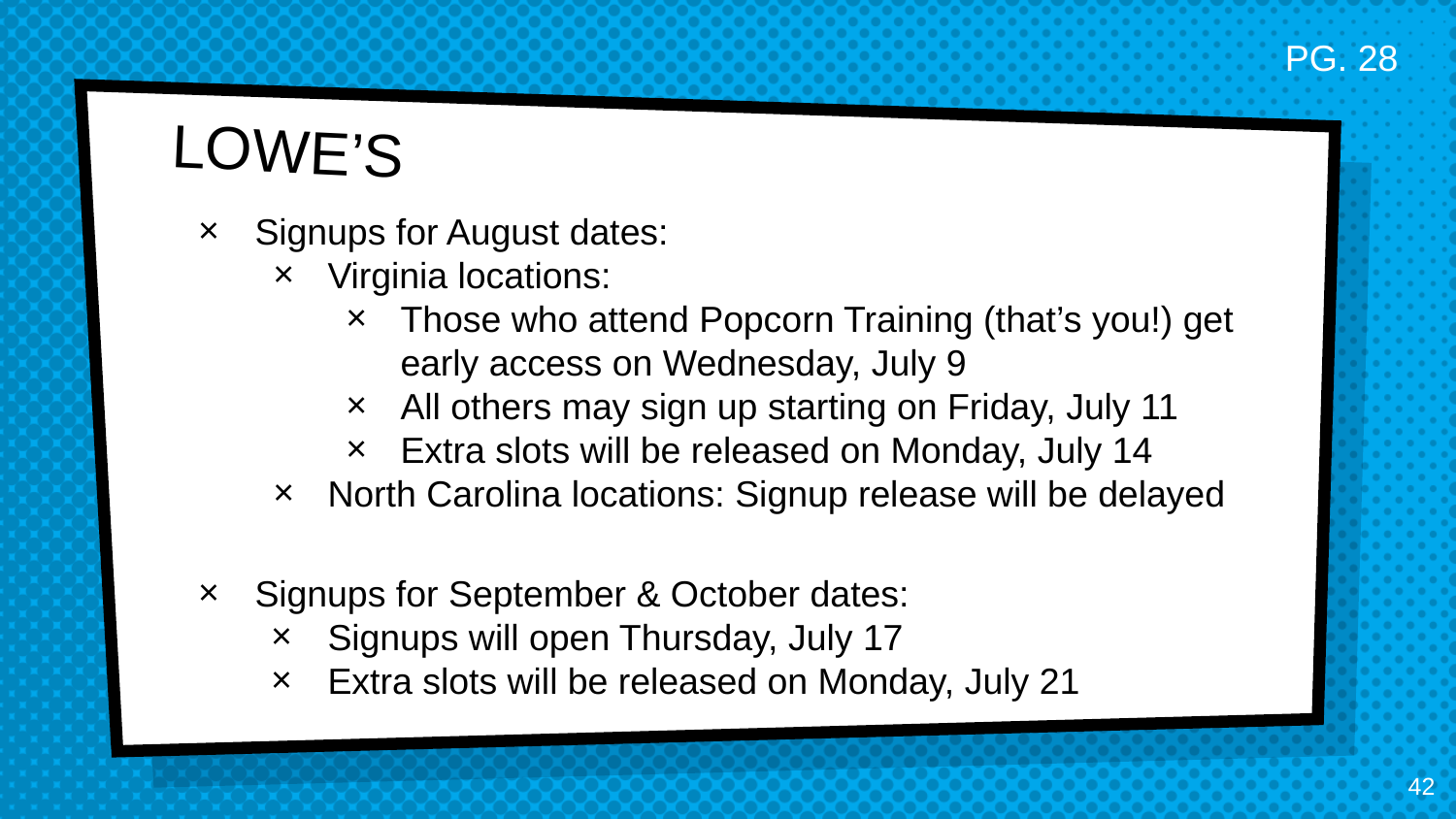

PG. 28

# LOWE’S
Signups for August dates:
Virginia locations:
Those who attend Popcorn Training (that’s you!) get early access on Wednesday, July 9
All others may sign up starting on Friday, July 11
Extra slots will be released on Monday, July 14
North Carolina locations: Signup release will be delayed

Signups for September & October dates:
Signups will open Thursday, July 17
Extra slots will be released on Monday, July 21
42